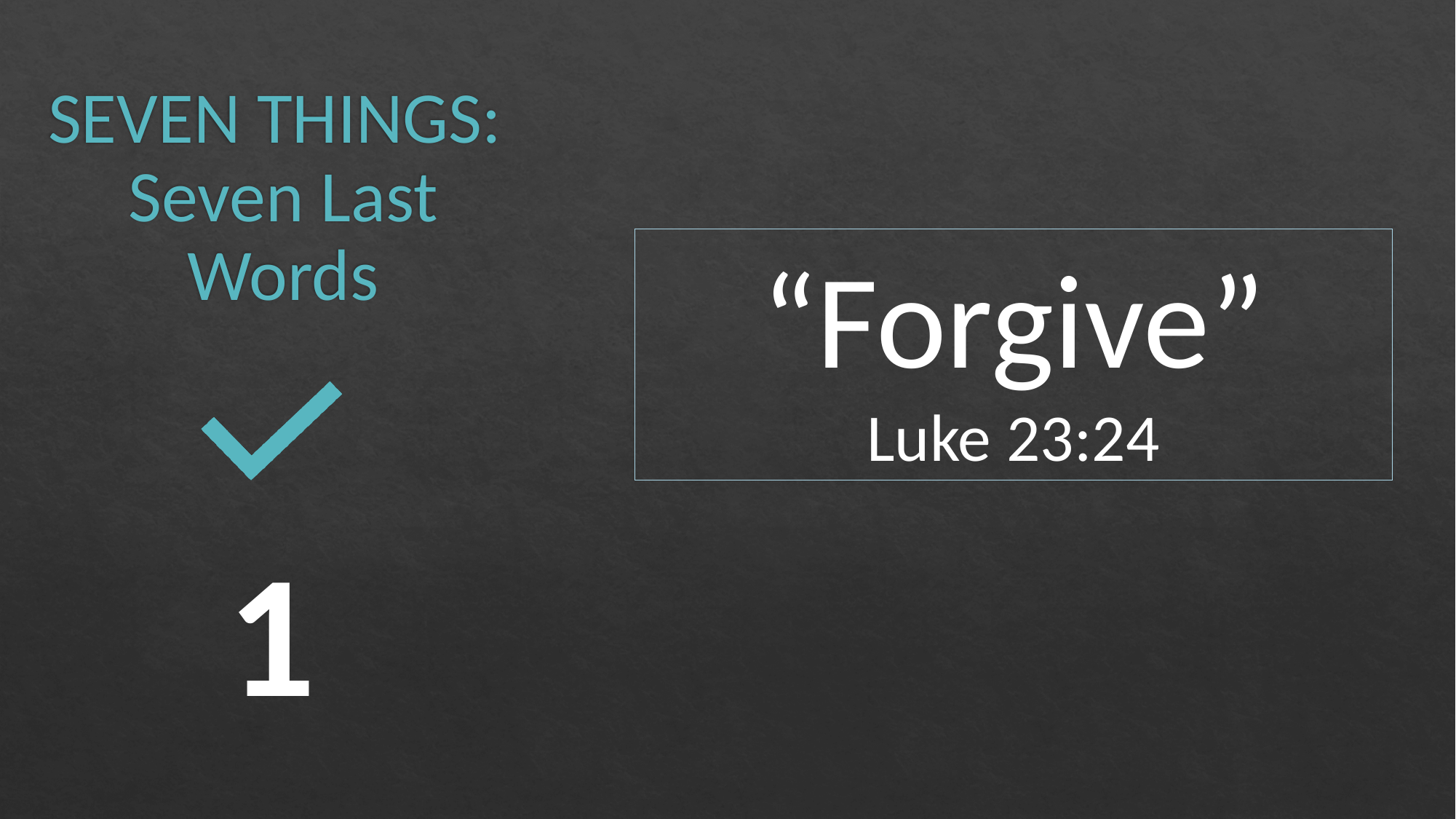

# SEVEN THINGS: Seven Last Words
“Forgive”
Luke 23:24
1